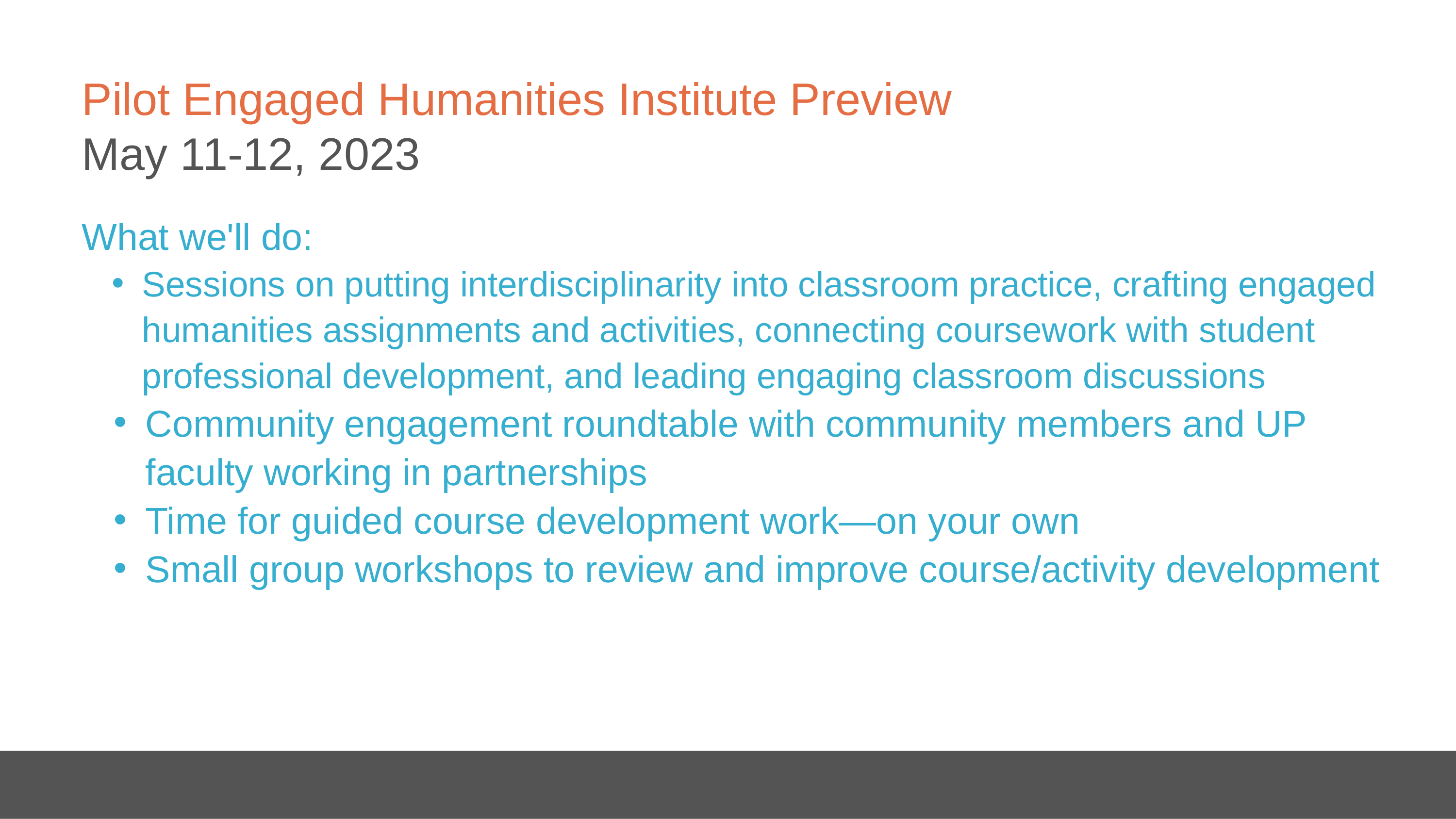

Pilot Engaged Humanities Institute Preview
May 11-12, 2023
What we'll do:
Sessions on putting interdisciplinarity into classroom practice, crafting engaged humanities assignments and activities, connecting coursework with student professional development, and leading engaging classroom discussions
Community engagement roundtable with community members and UP faculty working in partnerships
Time for guided course development work—on your own
Small group workshops to review and improve course/activity development